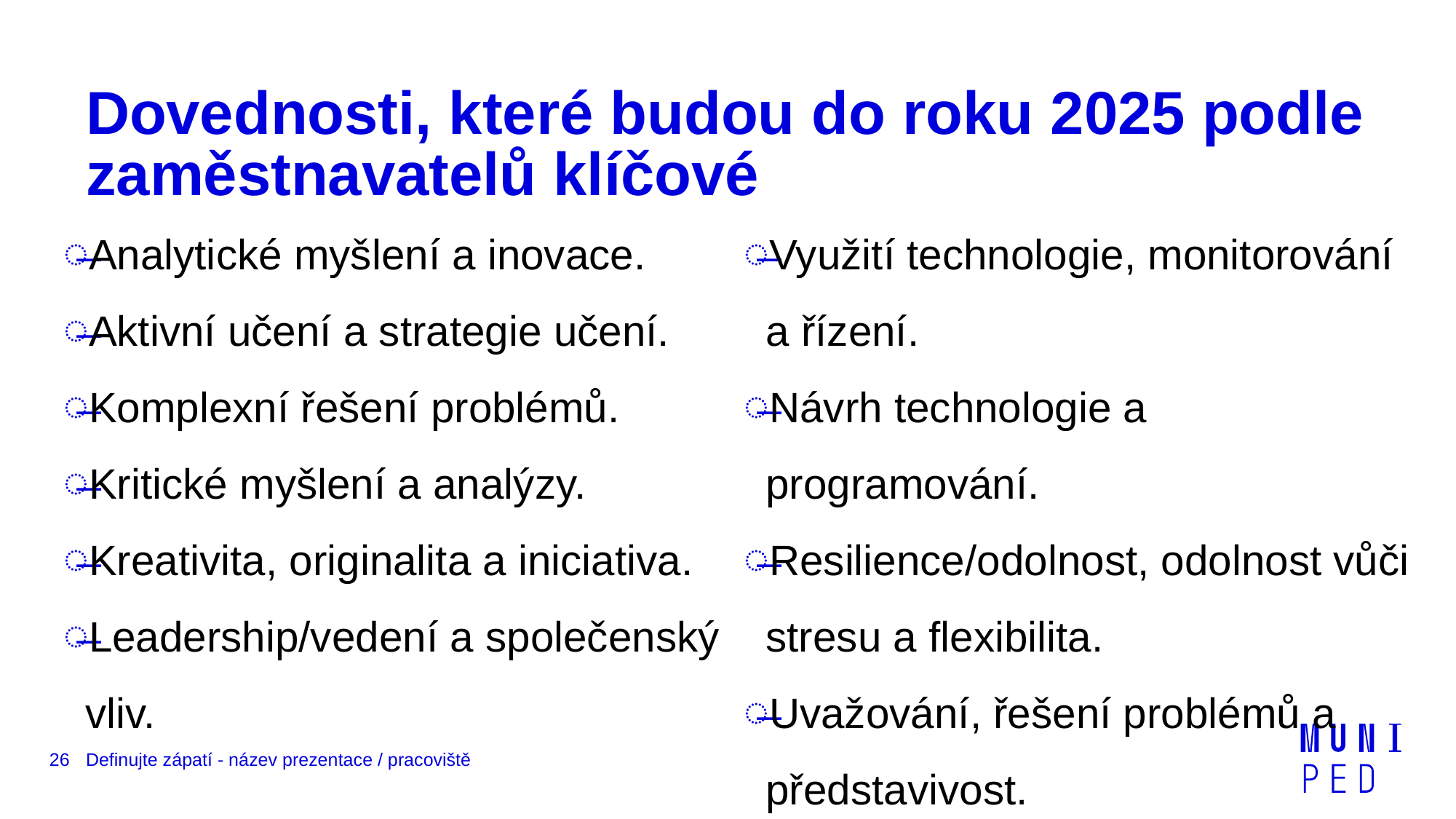

# Dovednosti, které budou do roku 2025 podle zaměstnavatelů klíčové
Analytické myšlení a inovace.
Aktivní učení a strategie učení.
Komplexní řešení problémů.
Kritické myšlení a analýzy.
Kreativita, originalita a iniciativa.
Leadership/vedení a společenský vliv.

Využití technologie, monitorování a řízení.
Návrh technologie a programování.
Resilience/odolnost, odolnost vůči stresu a flexibilita.
Uvažování, řešení problémů a představivost.

26
Definujte zápatí - název prezentace / pracoviště